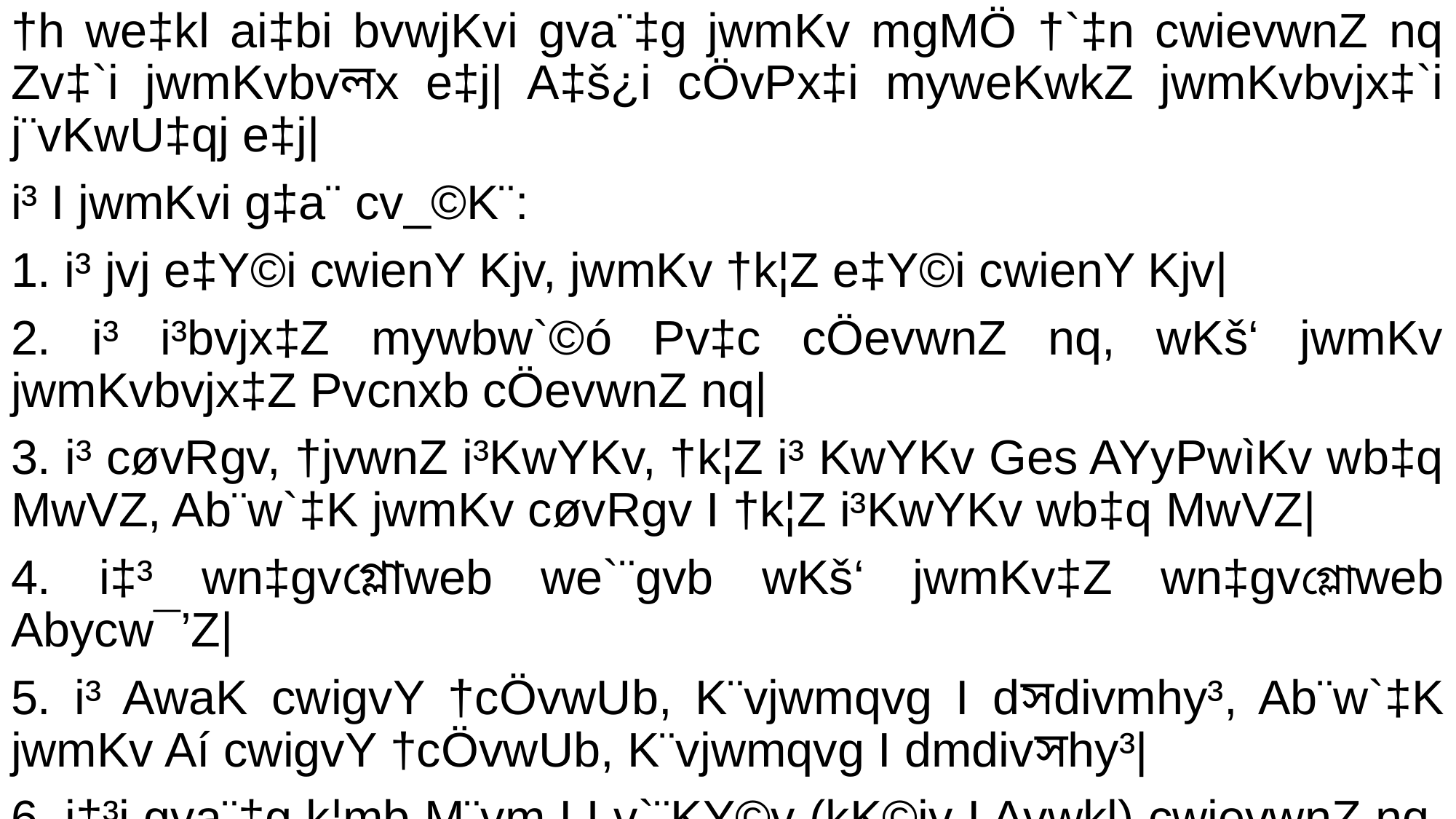

†h we‡kl ai‡bi bvwjKvi gva¨‡g jwmKv mgMÖ †`‡n cwievwnZ nq Zv‡`i jwmKvbvলx e‡j| A‡š¿i cÖvPx‡i myweKwkZ jwmKvbvjx‡`i j¨vKwU‡qj e‡j|
i³ I jwmKvi g‡a¨ cv_©K¨:
1. i³ jvj e‡Y©i cwienY Kjv, jwmKv †k¦Z e‡Y©i cwienY Kjv|
2. i³ i³bvjx‡Z mywbw`©ó Pv‡c cÖevwnZ nq, wKš‘ jwmKv jwmKvbvjx‡Z Pvcnxb cÖevwnZ nq|
3. i³ cøvRgv, †jvwnZ i³KwYKv, †k¦Z i³ KwYKv Ges AYyPwìKv wb‡q MwVZ, Ab¨w`‡K jwmKv cøvRgv I †k¦Z i³KwYKv wb‡q MwVZ|
4. i‡³ wn‡gvগ্লোweb we`¨gvb wKš‘ jwmKv‡Z wn‡gvগ্লোweb Abycw¯’Z|
5. i³ AwaK cwigvY †cÖvwUb, K¨vjwmqvg I dসdivmhy³, Ab¨w`‡K jwmKv Aí cwigvY †cÖvwUb, K¨vjwmqvg I dmdivসhy³|
6. i‡³i gva¨‡g k¦mb M¨vm I Lv`¨KY©v (kK©iv I Avwkl) cwievwnZ nq, Ab¨w`‡K jwmKvi gva¨‡g eR©¨ c`v_© I Lv`¨KYv (Pwe©) cwievwnZ nq|